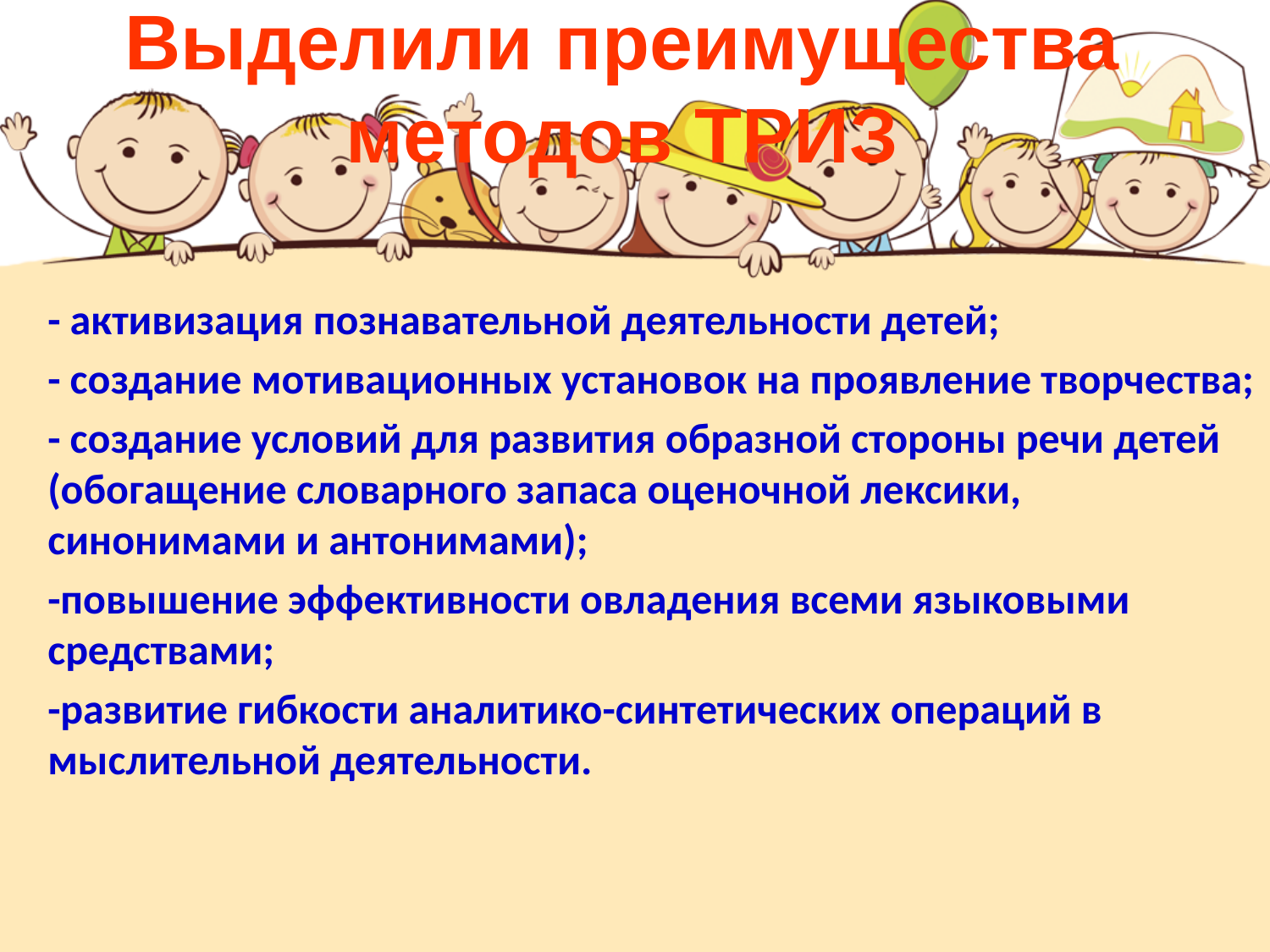

Выделили преимущества методов ТРИЗ
- активизация познавательной деятельности детей;
- создание мотивационных установок на проявление творчества;
- создание условий для развития образной стороны речи детей (обогащение словарного запаса оценочной лексики,       синонимами и антонимами);
-повышение эффективности овладения всеми языковыми средствами;
-развитие гибкости аналитико-синтетических операций в мыслительной деятельности.